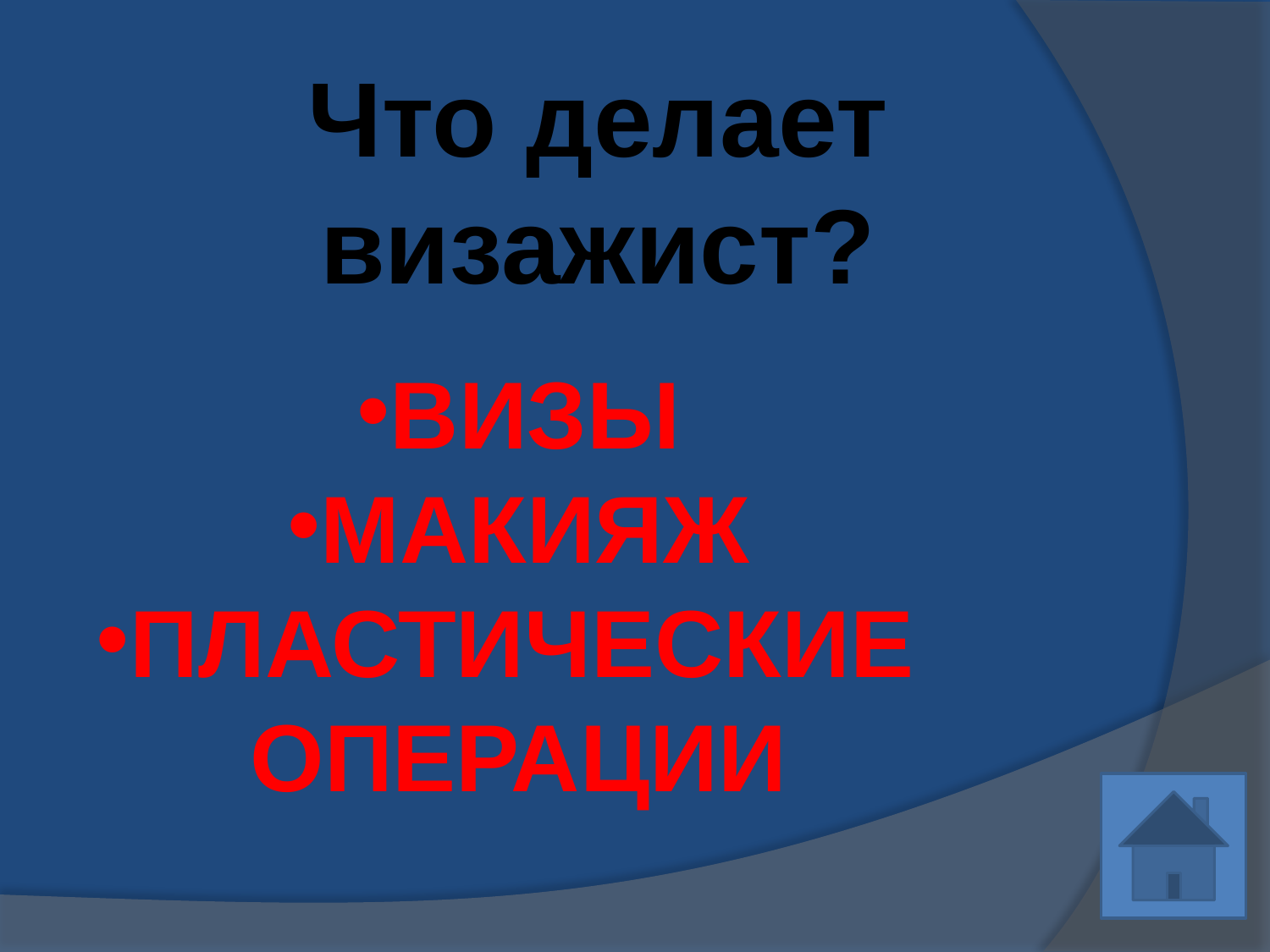

# Что делает визажист?

ВИЗЫ
МАКИЯЖ
ПЛАСТИЧЕСКИЕ
ОПЕРАЦИИ